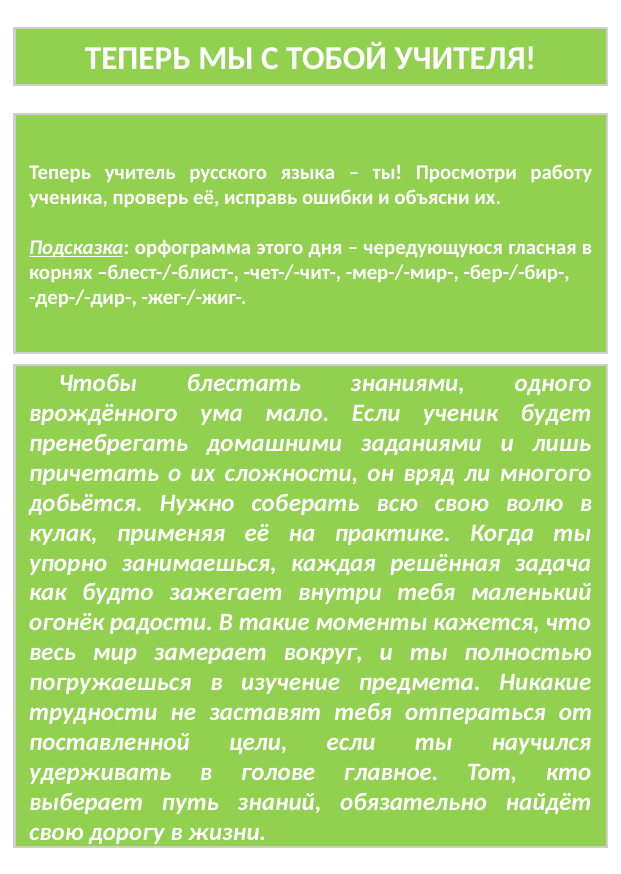

ТЕПЕРЬ МЫ С ТОБОЙ УЧИТЕЛЯ!
Теперь учитель русского языка – ты! Просмотри работу ученика, проверь её, исправь ошибки и объясни их.

Подсказка: орфограмма этого дня – чередующуюся гласная в корнях –блест-/-блист-, -чет-/-чит-, -мер-/-мир-, -бер-/-бир-,
-дер-/-дир-, -жег-/-жиг-.
Чтобы блестать знаниями, одного врождённого ума мало. Если ученик будет пренебрегать домашними заданиями и лишь причетать о их сложности, он вряд ли многого добьётся. Нужно соберать всю свою волю в кулак, применяя её на практике. Когда ты упорно занимаешься, каждая решённая задача как будто зажегает внутри тебя маленький огонёк радости. В такие моменты кажется, что весь мир замерает вокруг, и ты полностью погружаешься в изучение предмета. Никакие трудности не заставят тебя отператься от поставленной цели, если ты научился удерживать в голове главное. Тот, кто выберает путь знаний, обязательно найдёт свою дорогу в жизни.